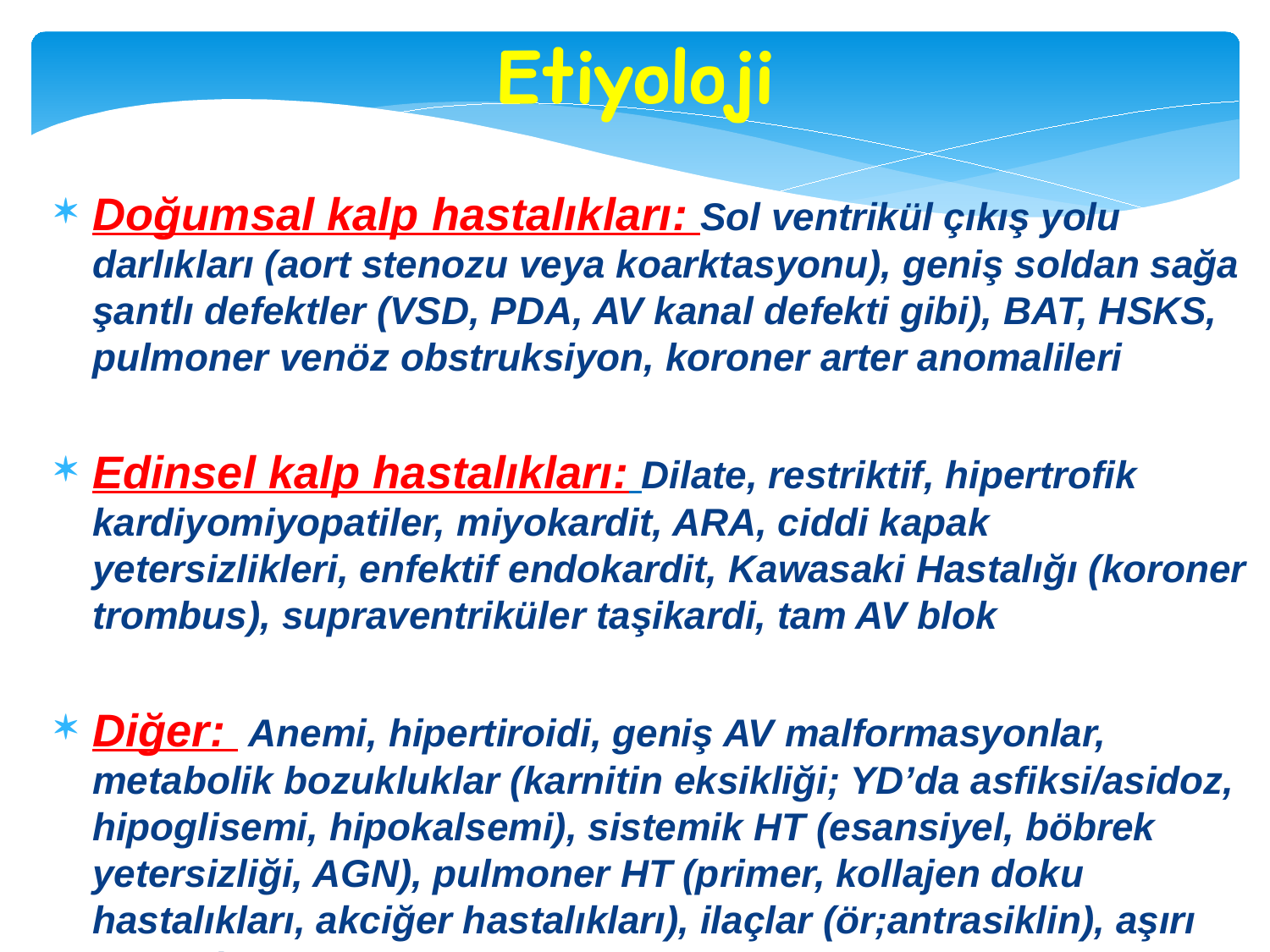

Etiyoloji
Doğumsal kalp hastalıkları: Sol ventrikül çıkış yolu darlıkları (aort stenozu veya koarktasyonu), geniş soldan sağa şantlı defektler (VSD, PDA, AV kanal defekti gibi), BAT, HSKS, pulmoner venöz obstruksiyon, koroner arter anomalileri

Edinsel kalp hastalıkları: Dilate, restriktif, hipertrofik kardiyomiyopatiler, miyokardit, ARA, ciddi kapak yetersizlikleri, enfektif endokardit, Kawasaki Hastalığı (koroner trombus), supraventriküler taşikardi, tam AV blok

Diğer:  Anemi, hipertiroidi, geniş AV malformasyonlar, metabolik bozukluklar (karnitin eksikliği; YD’da asfiksi/asidoz, hipoglisemi, hipokalsemi), sistemik HT (esansiyel, böbrek yetersizliği, AGN), pulmoner HT (primer, kollajen doku hastalıkları, akciğer hastalıkları), ilaçlar (ör;antrasiklin), aşırı sıvı yükü